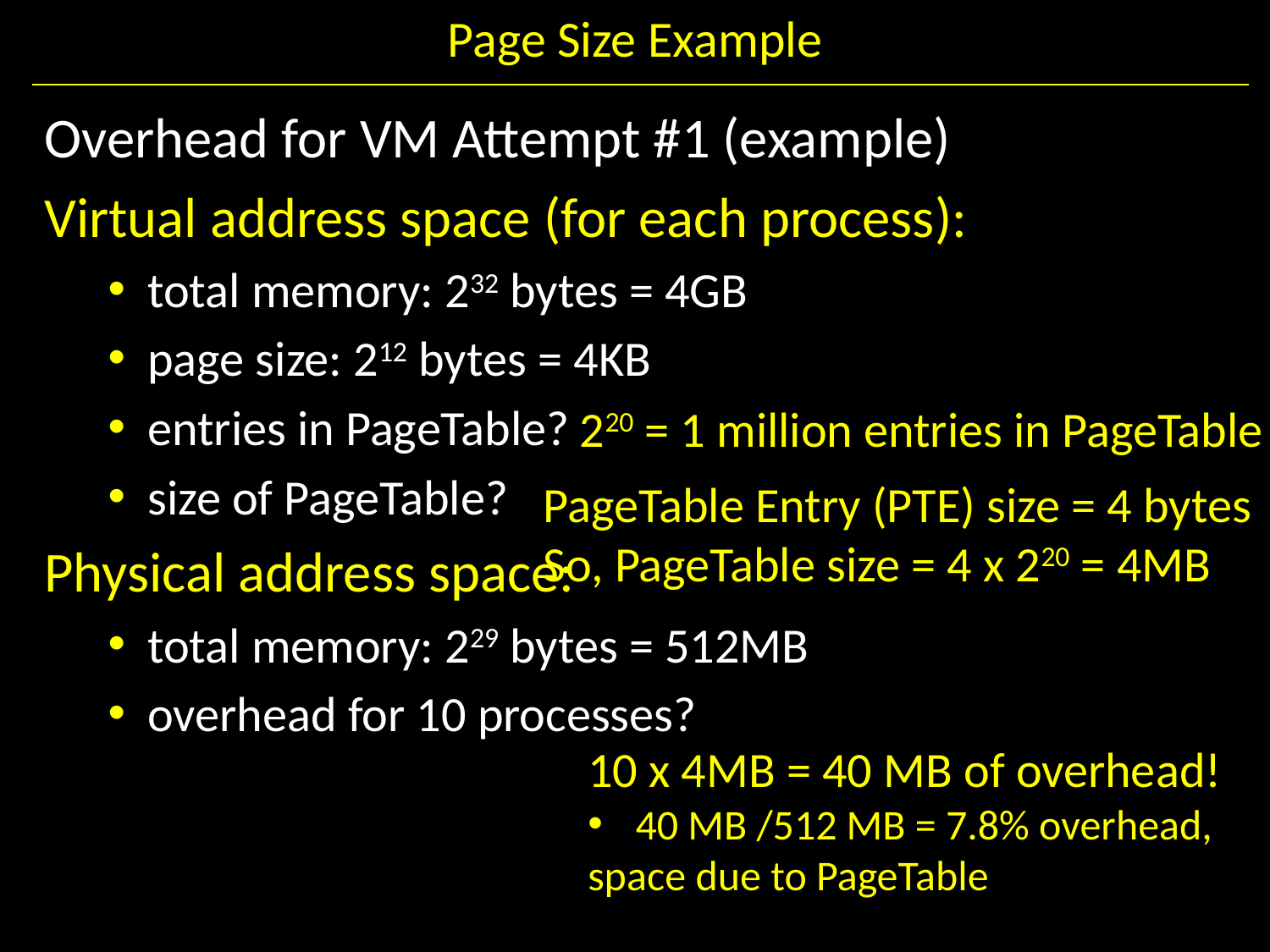

# Page Size Example
Overhead for VM Attempt #1 (example)
Virtual address space (for each process):
total memory: 232 bytes = 4GB
page size: 212 bytes = 4KB
entries in PageTable?
size of PageTable?
Physical address space:
total memory: 229 bytes = 512MB
overhead for 10 processes?

220 = 1 million entries in PageTable
PageTable Entry (PTE) size = 4 bytes
So, PageTable size = 4 x 220 = 4MB
10 x 4MB = 40 MB of overhead!
40 MB /512 MB = 7.8% overhead,
space due to PageTable